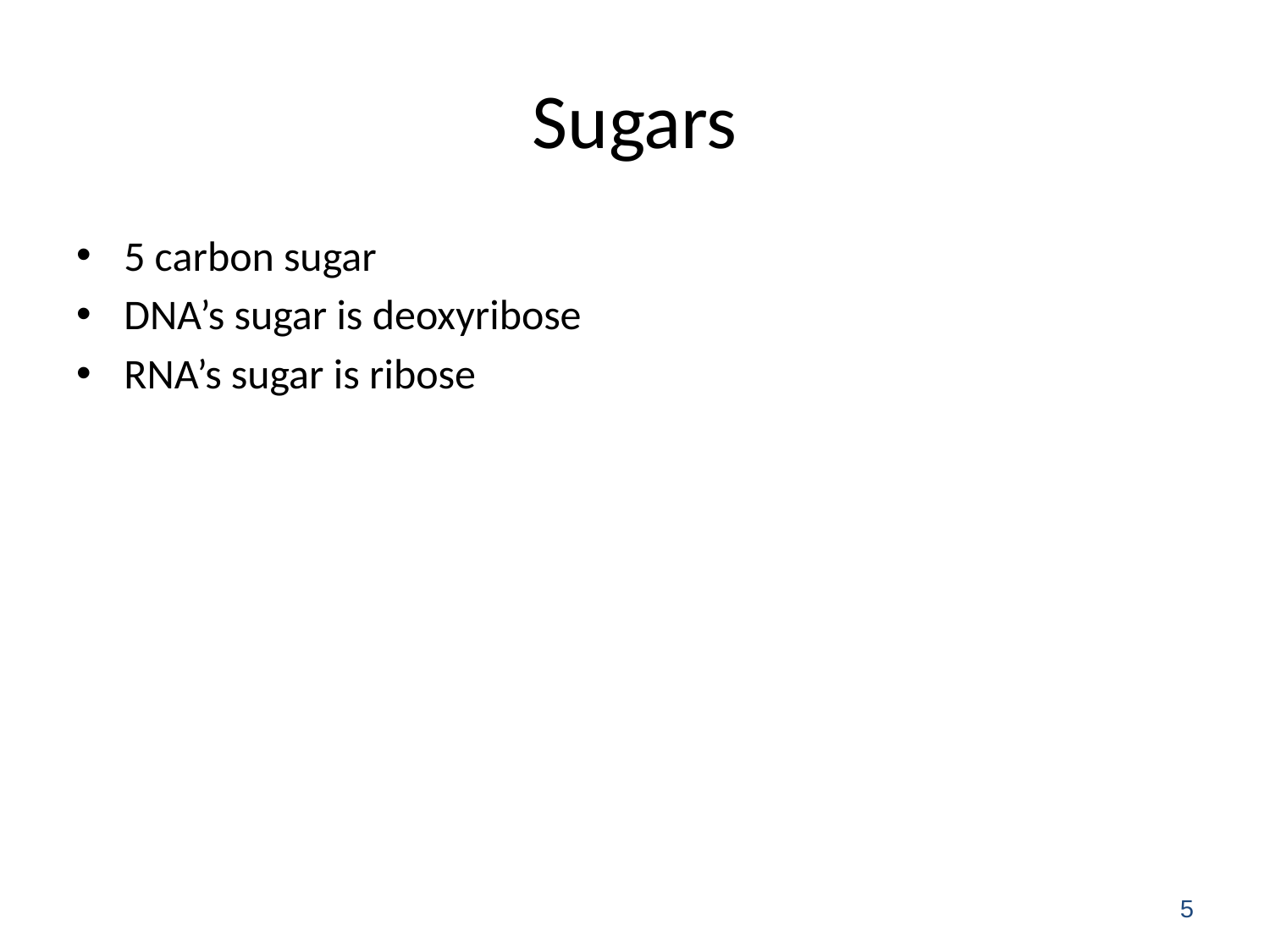

# Sugars
5 carbon sugar
DNA’s sugar is deoxyribose
RNA’s sugar is ribose
5